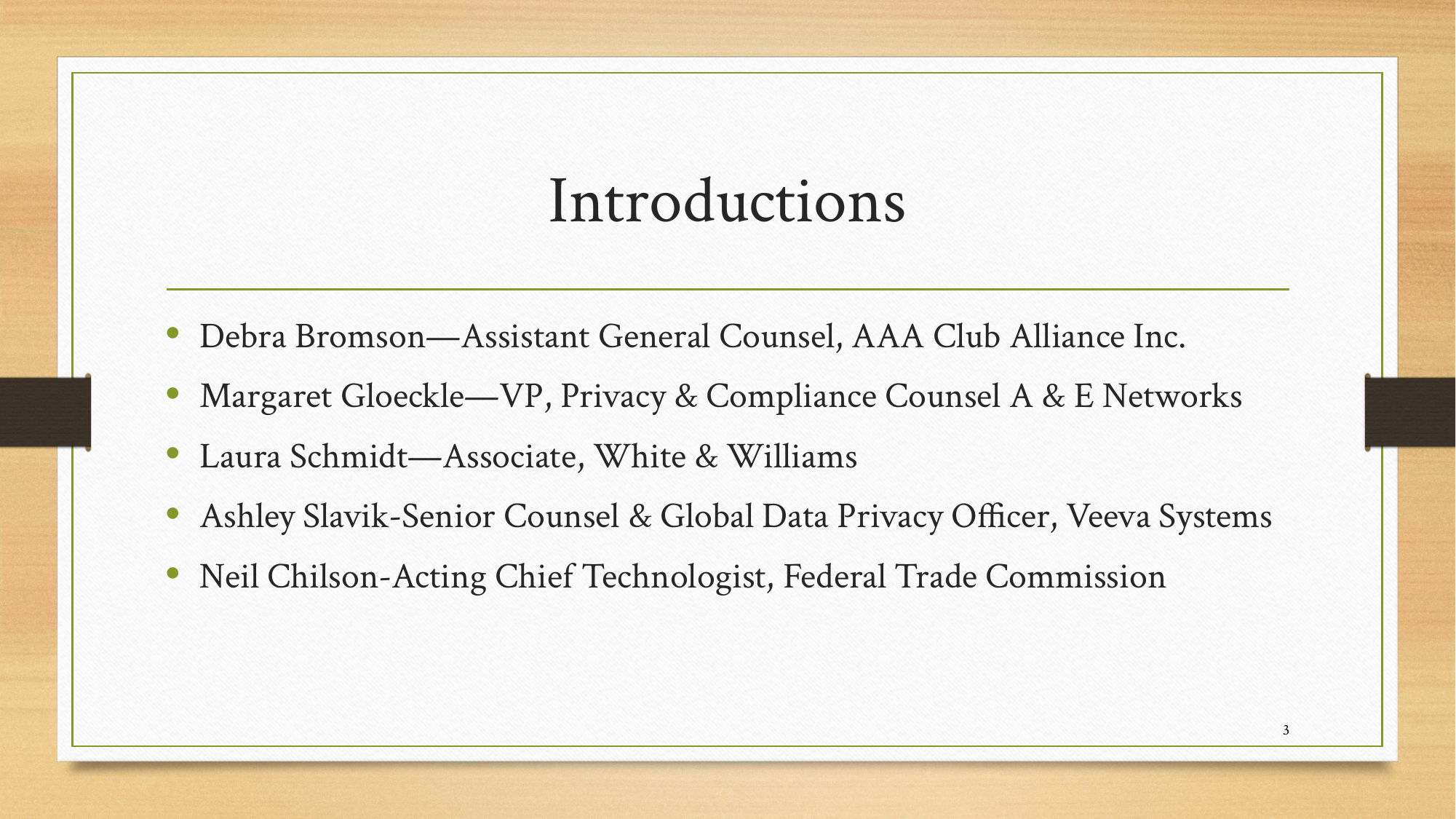

# Introductions
Debra Bromson—Assistant General Counsel, AAA Club Alliance Inc.
Margaret Gloeckle—VP, Privacy & Compliance Counsel A & E Networks
Laura Schmidt—Associate, White & Williams
Ashley Slavik-Senior Counsel & Global Data Privacy Officer, Veeva Systems
Neil Chilson-Acting Chief Technologist, Federal Trade Commission
3